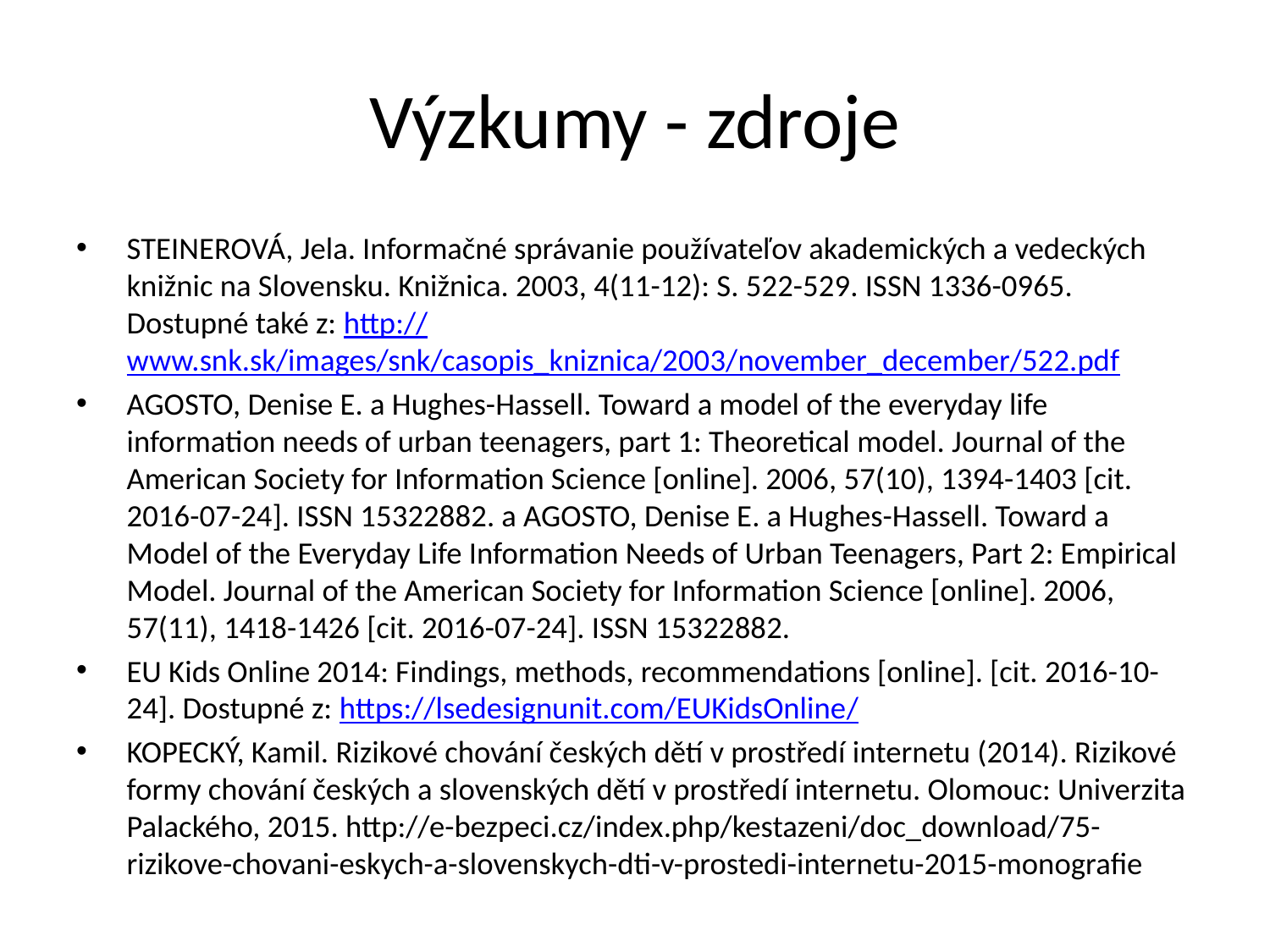

# Výzkumy - zdroje
STEINEROVÁ, Jela. Informačné správanie používateľov akademických a vedeckých knižnic na Slovensku. Knižnica. 2003, 4(11-12): S. 522-529. ISSN 1336-0965. Dostupné také z: http://www.snk.sk/images/snk/casopis_kniznica/2003/november_december/522.pdf
AGOSTO, Denise E. a Hughes-Hassell. Toward a model of the everyday life information needs of urban teenagers, part 1: Theoretical model. Journal of the American Society for Information Science [online]. 2006, 57(10), 1394-1403 [cit. 2016-07-24]. ISSN 15322882. a AGOSTO, Denise E. a Hughes-Hassell. Toward a Model of the Everyday Life Information Needs of Urban Teenagers, Part 2: Empirical Model. Journal of the American Society for Information Science [online]. 2006, 57(11), 1418-1426 [cit. 2016-07-24]. ISSN 15322882.
EU Kids Online 2014: Findings, methods, recommendations [online]. [cit. 2016-10-24]. Dostupné z: https://lsedesignunit.com/EUKidsOnline/
KOPECKÝ, Kamil. Rizikové chování českých dětí v prostředí internetu (2014). Rizikové formy chování českých a slovenských dětí v prostředí internetu. Olomouc: Univerzita Palackého, 2015. http://e-bezpeci.cz/index.php/kestazeni/doc_download/75-rizikove-chovani-eskych-a-slovenskych-dti-v-prostedi-internetu-2015-monografie